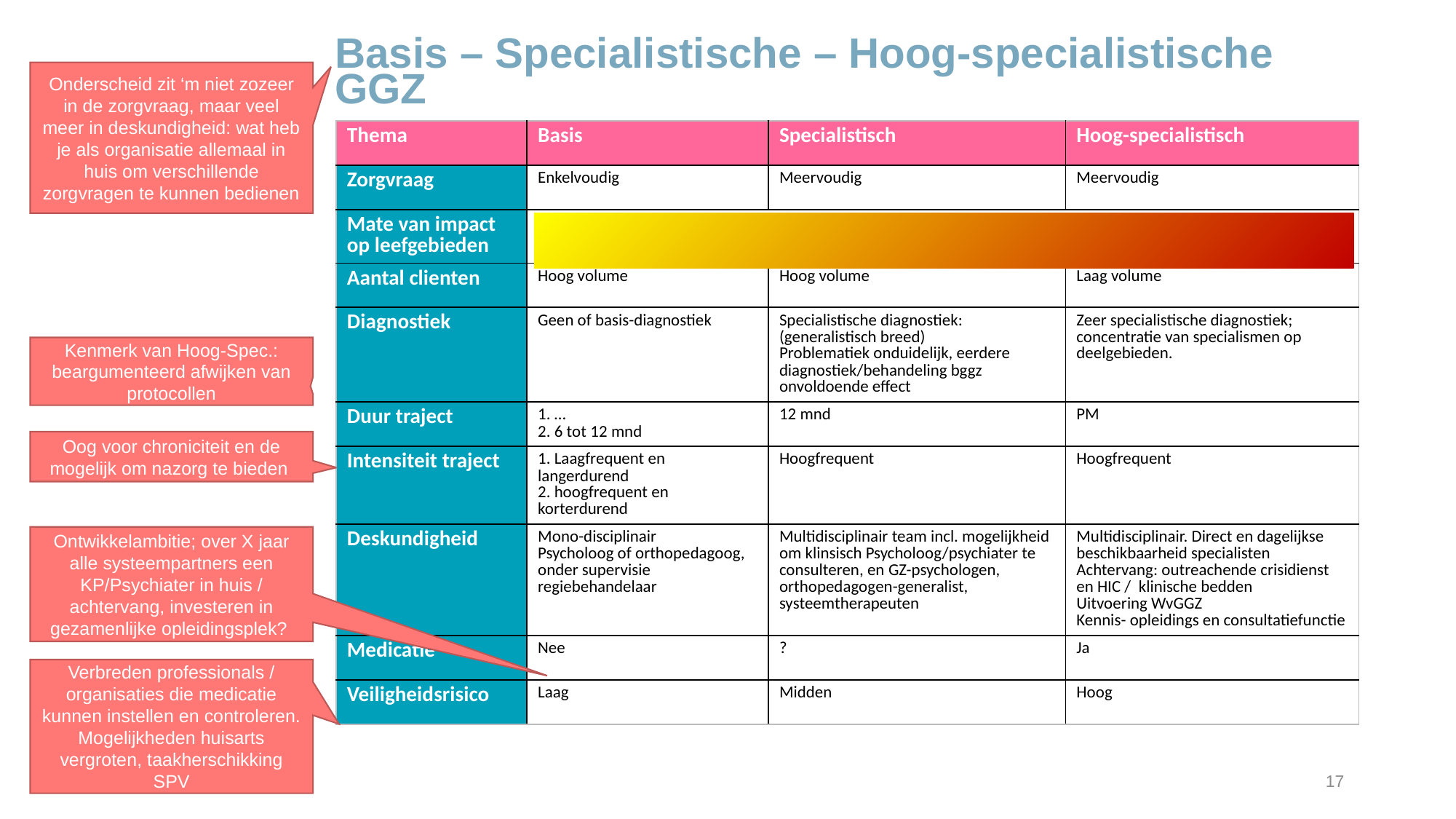

# Basis – Specialistische – Hoog-specialistische GGZ
Onderscheid zit ‘m niet zozeer in de zorgvraag, maar veel meer in deskundigheid: wat heb je als organisatie allemaal in huis om verschillende zorgvragen te kunnen bedienen
| Thema | Basis | Specialistisch | Hoog-specialistisch |
| --- | --- | --- | --- |
| Zorgvraag | Enkelvoudig | Meervoudig | Meervoudig |
| Mate van impact op leefgebieden |  |  |  |
| Aantal clienten | Hoog volume | Hoog volume | Laag volume |
| Diagnostiek | Geen of basis-diagnostiek | Specialistische diagnostiek: (generalistisch breed) Problematiek onduidelijk, eerdere diagnostiek/behandeling bggz onvoldoende effect | Zeer specialistische diagnostiek; concentratie van specialismen op deelgebieden. |
| Duur traject | 1. … 2. 6 tot 12 mnd | 12 mnd | PM |
| Intensiteit traject | 1. Laagfrequent en langerdurend 2. hoogfrequent en korterdurend | Hoogfrequent | Hoogfrequent |
| Deskundigheid | Mono-disciplinair Psycholoog of orthopedagoog, onder supervisie regiebehandelaar | Multidisciplinair team incl. mogelijkheid om klinsisch Psycholoog/psychiater te consulteren, en GZ-psychologen, orthopedagogen-generalist, systeemtherapeuten | Multidisciplinair. Direct en dagelijkse beschikbaarheid specialisten Achtervang: outreachende crisidienst en HIC / klinische bedden Uitvoering WvGGZ Kennis- opleidings en consultatiefunctie |
| Medicatie | Nee | ? | Ja |
| Veiligheidsrisico | Laag | Midden | Hoog |

Kenmerk van Hoog-Spec.: beargumenteerd afwijken van protocollen
Oog voor chroniciteit en de mogelijk om nazorg te bieden
Ontwikkelambitie; over X jaar alle systeempartners een KP/Psychiater in huis / achtervang, investeren in gezamenlijke opleidingsplek?
Verbreden professionals / organisaties die medicatie kunnen instellen en controleren. Mogelijkheden huisarts vergroten, taakherschikking SPV
10-6-2024
17